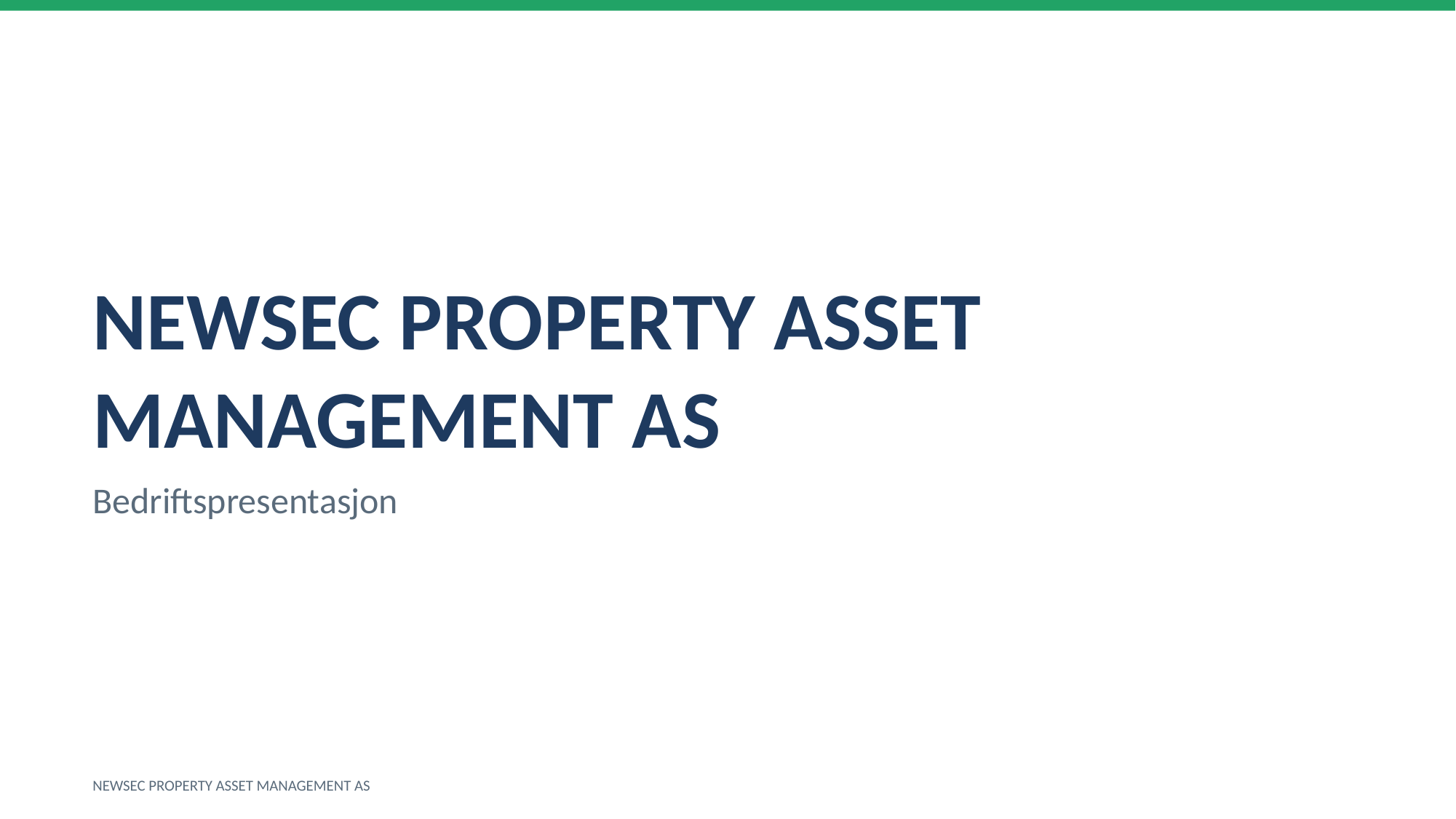

NEWSEC PROPERTY ASSET MANAGEMENT AS
Bedriftspresentasjon
NEWSEC PROPERTY ASSET MANAGEMENT AS